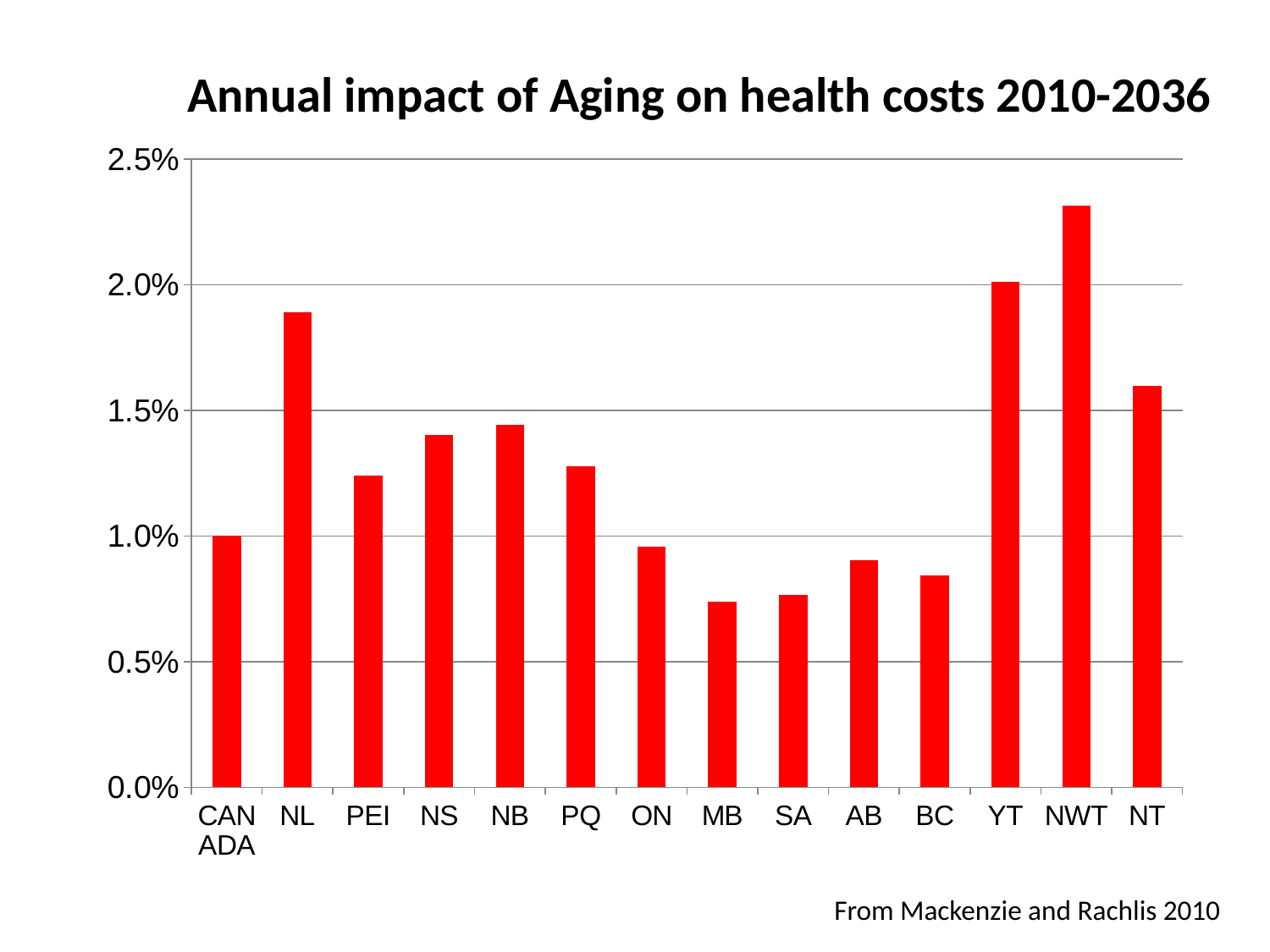

Annual impact of Aging on health costs 2010-2036

### Chart

| Category | CAGI 2010 to 2036 |
|---|---|
| CANADA | 0.010006055289420649 |
| NL | 0.018901662847968445 |
| PEI | 0.012396147149237325 |
| NS | 0.014014223558972394 |
| NB | 0.014422978393166974 |
| PQ | 0.01277462581601798 |
| ON | 0.009566504085474827 |
| MB | 0.007402206977016544 |
| SA | 0.007660222030291905 |
| AB | 0.00903538014192207 |
| BC | 0.00844514755846672 |
| YT | 0.020100848758112792 |
| NWT | 0.023157700103825916 |
| NT | 0.015959816380585003 |
From Mackenzie and Rachlis 2010